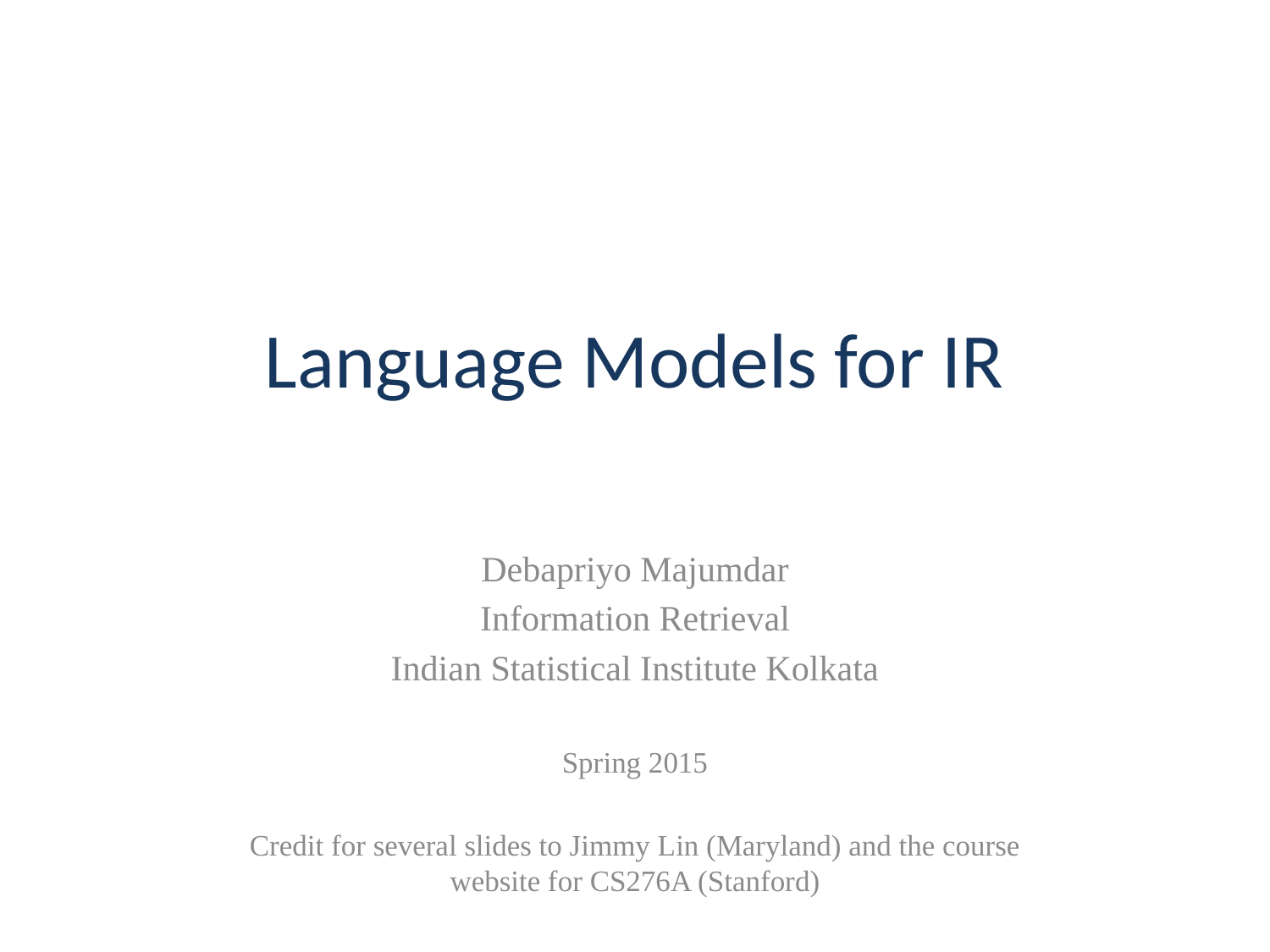

# Language Models for IR
Debapriyo Majumdar
Information Retrieval
Indian Statistical Institute Kolkata

Spring 2015

Credit for several slides to Jimmy Lin (Maryland) and the course website for CS276A (Stanford)